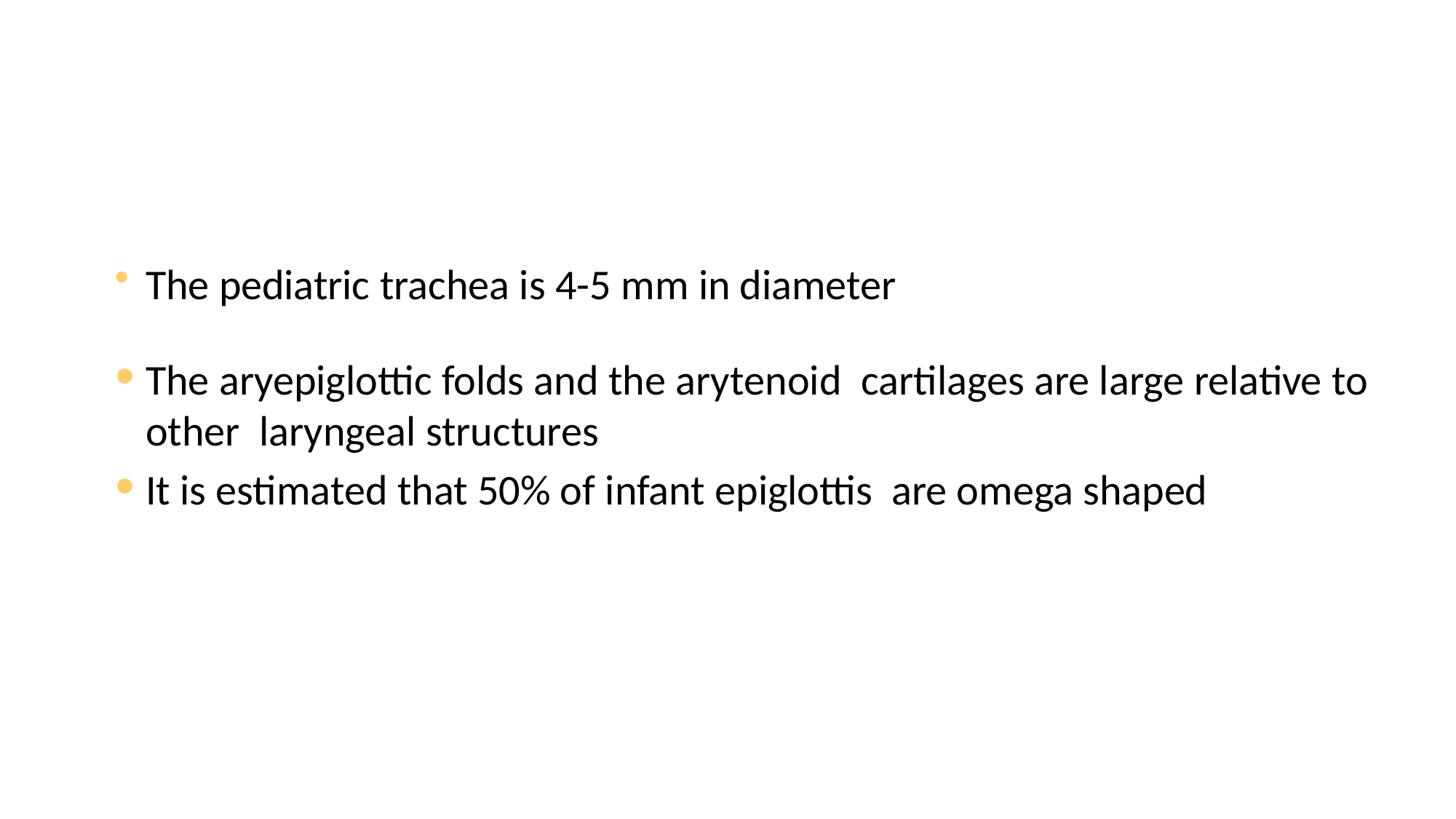

The pediatric trachea is 4-5 mm in diameter

The aryepiglottic folds and the arytenoid  cartilages are large relative to other  laryngeal structures
It is estimated that 50% of infant epiglottis  are omega shaped